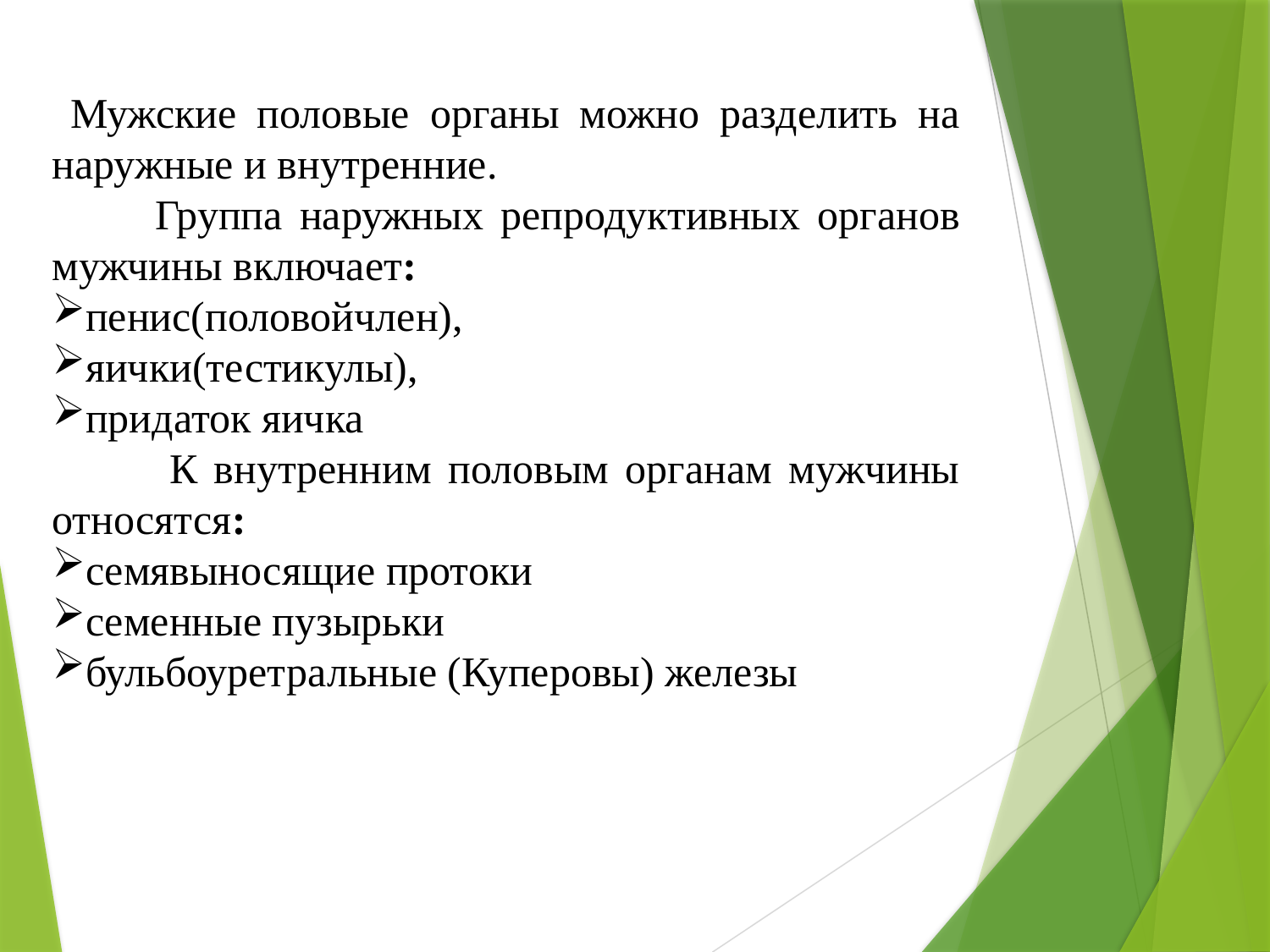

Мужские половые органы можно разделить на наружные и внутренние.
      Группа наружных репродуктивных органов мужчины включает:
пенис(половойчлен),
яички(тестикулы),
придаток яичка
       К внутренним половым органам мужчины относятся:
семявыносящие протоки
семенные пузырьки
бульбоуретральные (Куперовы) железы